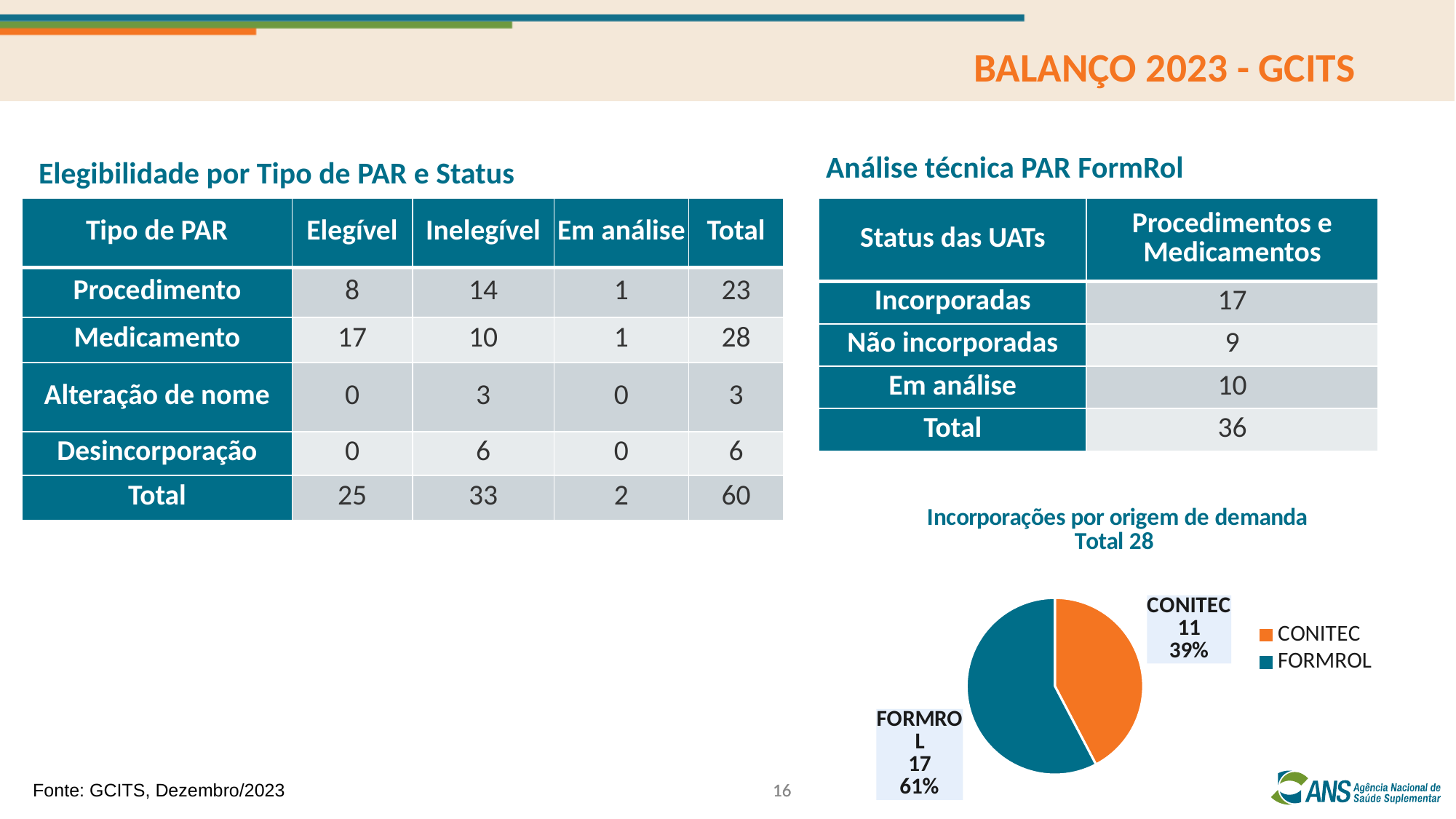

BALANÇO 2023 - GCITS

Análise técnica PAR FormRol
Elegibilidade por Tipo de PAR e Status
| Status das UATs | Procedimentos e Medicamentos |
| --- | --- |
| Incorporadas | 17 |
| Não incorporadas | 9 |
| Em análise | 10 |
| Total | 36 |
| Tipo de PAR | Elegível | Inelegível | Em análise | Total |
| --- | --- | --- | --- | --- |
| Procedimento | 8 | 14 | 1 | 23 |
| Medicamento | 17 | 10 | 1 | 28 |
| Alteração de nome | 0 | 3 | 0 | 3 |
| Desincorporação | 0 | 6 | 0 | 6 |
| Total | 25 | 33 | 2 | 60 |

### Chart: Incorporações por origem de demanda
Total 28

| Category |  |
|---|---|
| CONITEC | 11.0 |
| FORMROL | 15.0 |
Fonte: GCITS, Dezembro/2023
16
16